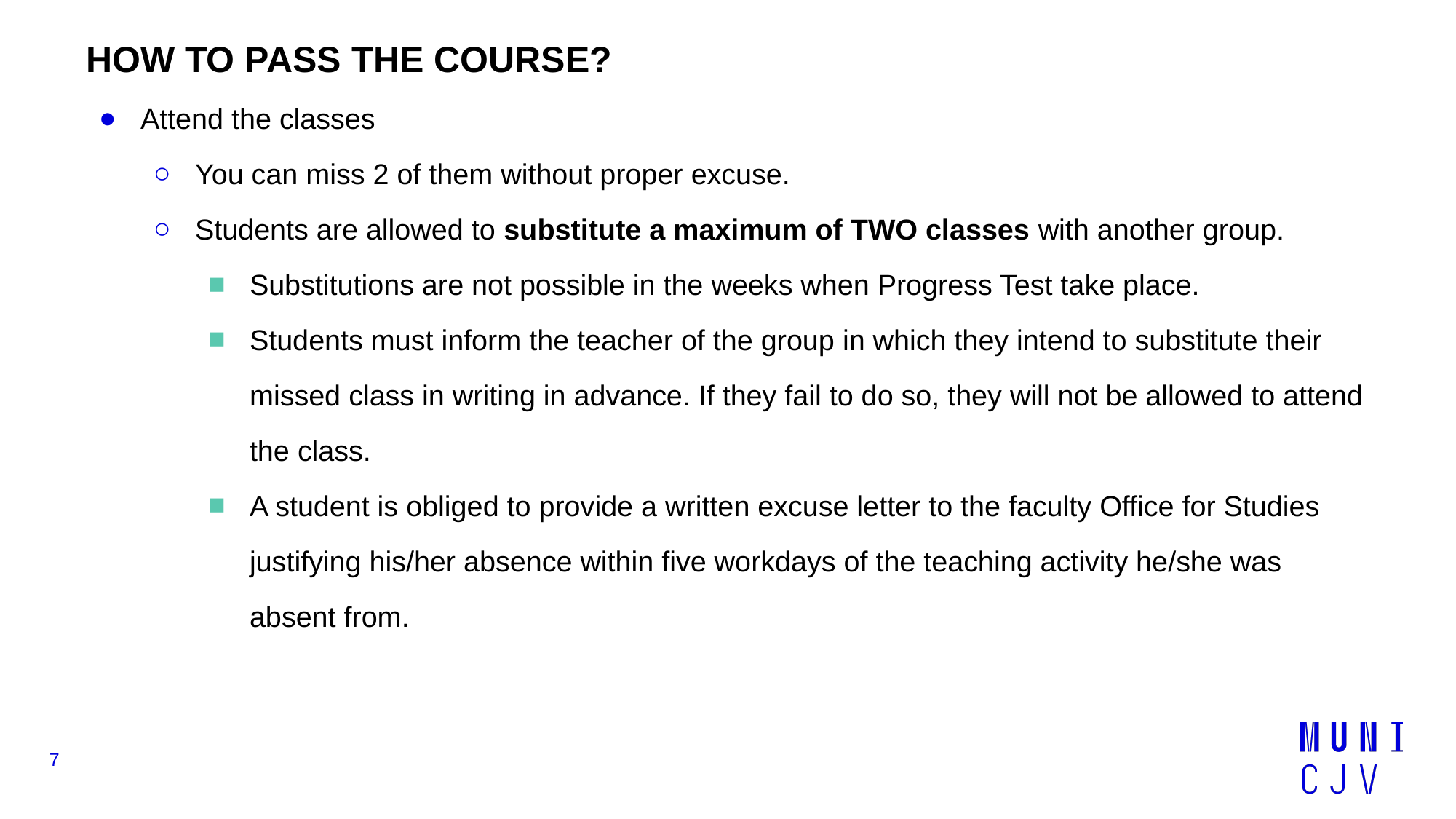

HOW TO PASS THE COURSE?
Attend the classes
You can miss 2 of them without proper excuse.
Students are allowed to substitute a maximum of TWO classes with another group.
Substitutions are not possible in the weeks when Progress Test take place.
Students must inform the teacher of the group in which they intend to substitute their missed class in writing in advance. If they fail to do so, they will not be allowed to attend the class.
A student is obliged to provide a written excuse letter to the faculty Office for Studies justifying his/her absence within five workdays of the teaching activity he/she was absent from.

7